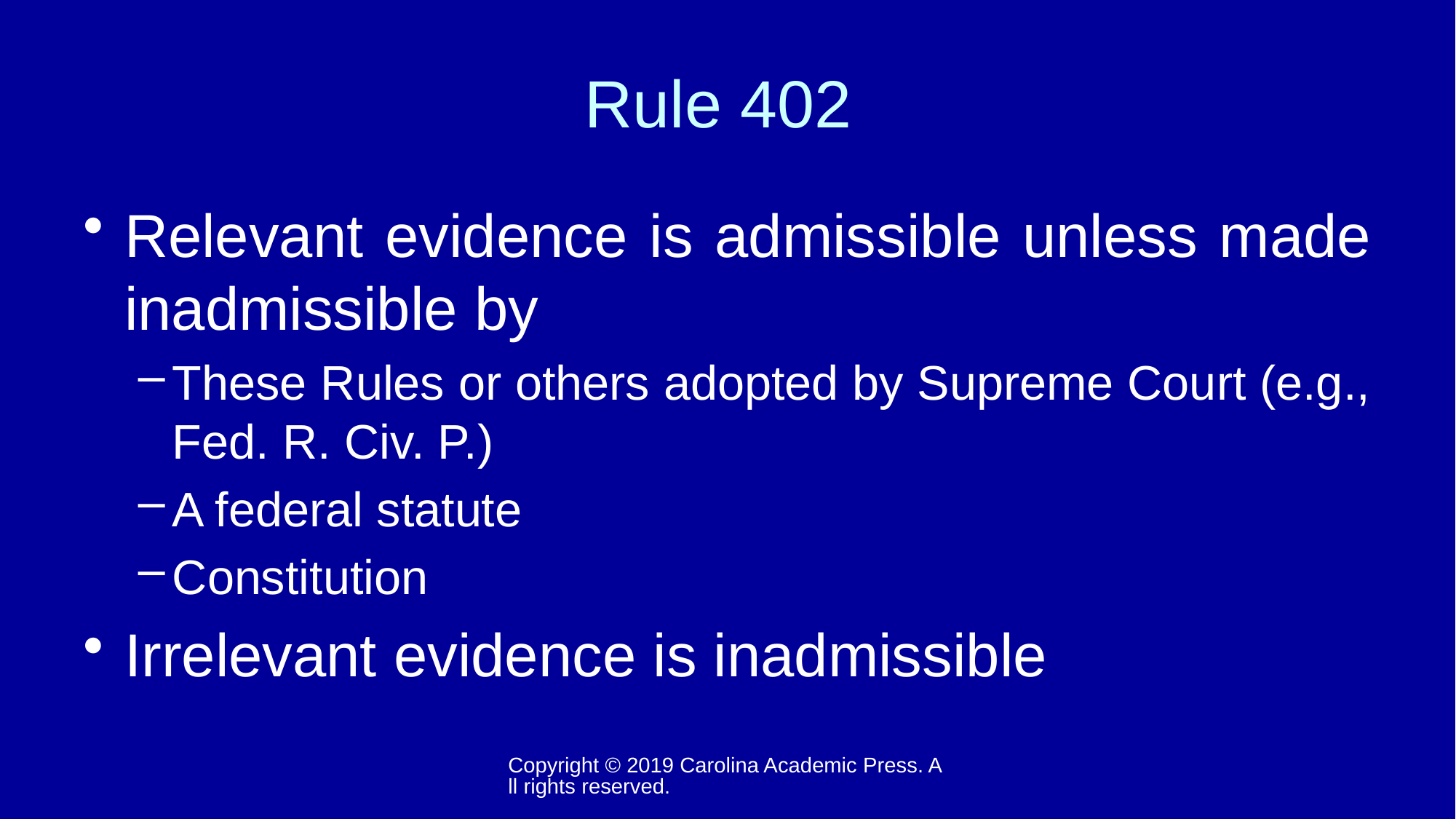

# Rule 402
Relevant evidence is admissible unless made inadmissible by
These Rules or others adopted by Supreme Court (e.g., Fed. R. Civ. P.)
A federal statute
Constitution
Irrelevant evidence is inadmissible

Copyright © 2019 Carolina Academic Press. All rights reserved.